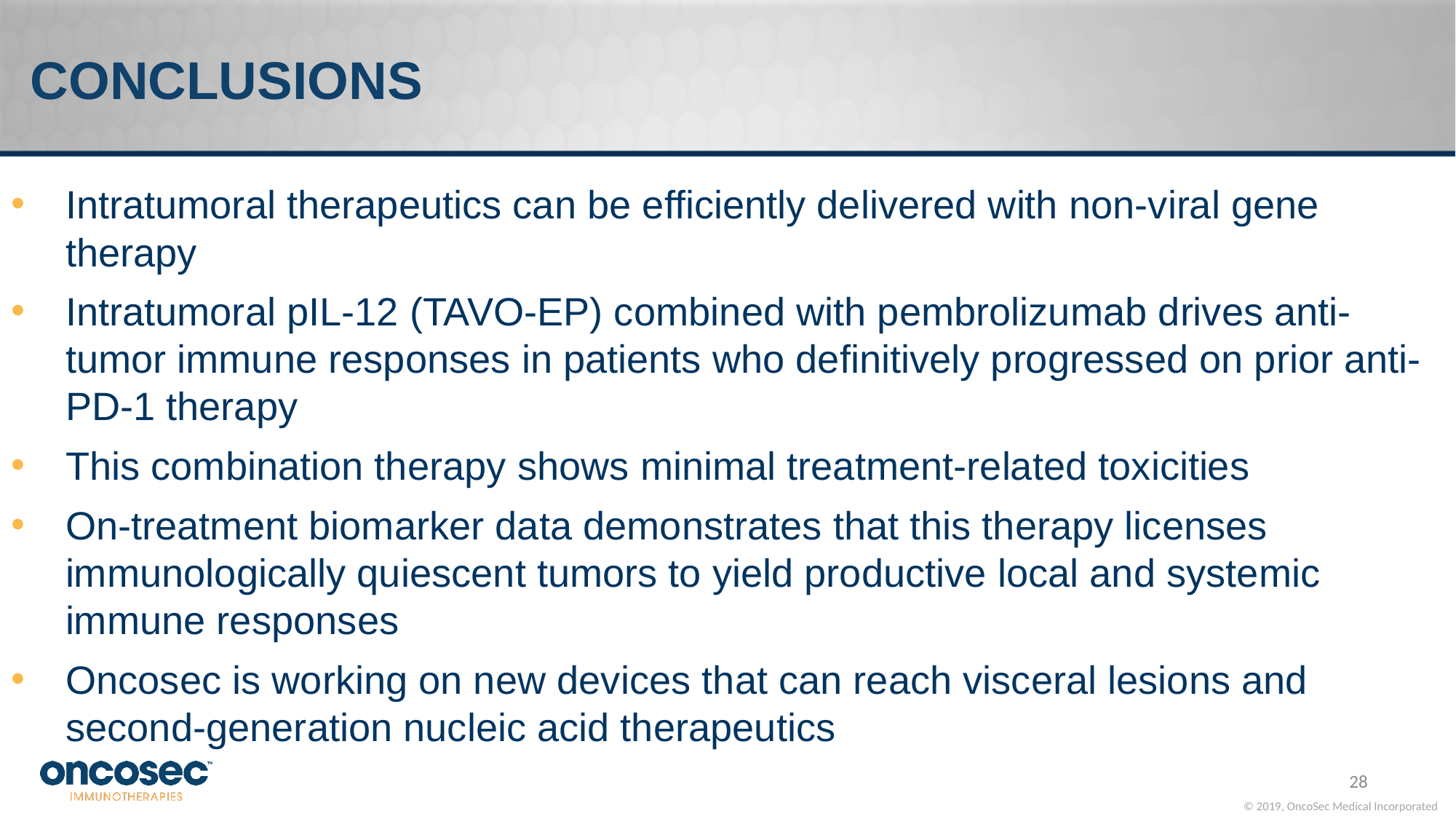

CONCLUSIONS
Intratumoral therapeutics can be efficiently delivered with non-viral gene therapy
Intratumoral pIL-12 (TAVO-EP) combined with pembrolizumab drives anti-tumor immune responses in patients who definitively progressed on prior anti-PD-1 therapy
This combination therapy shows minimal treatment-related toxicities
On-treatment biomarker data demonstrates that this therapy licenses immunologically quiescent tumors to yield productive local and systemic immune responses
Oncosec is working on new devices that can reach visceral lesions and second-generation nucleic acid therapeutics